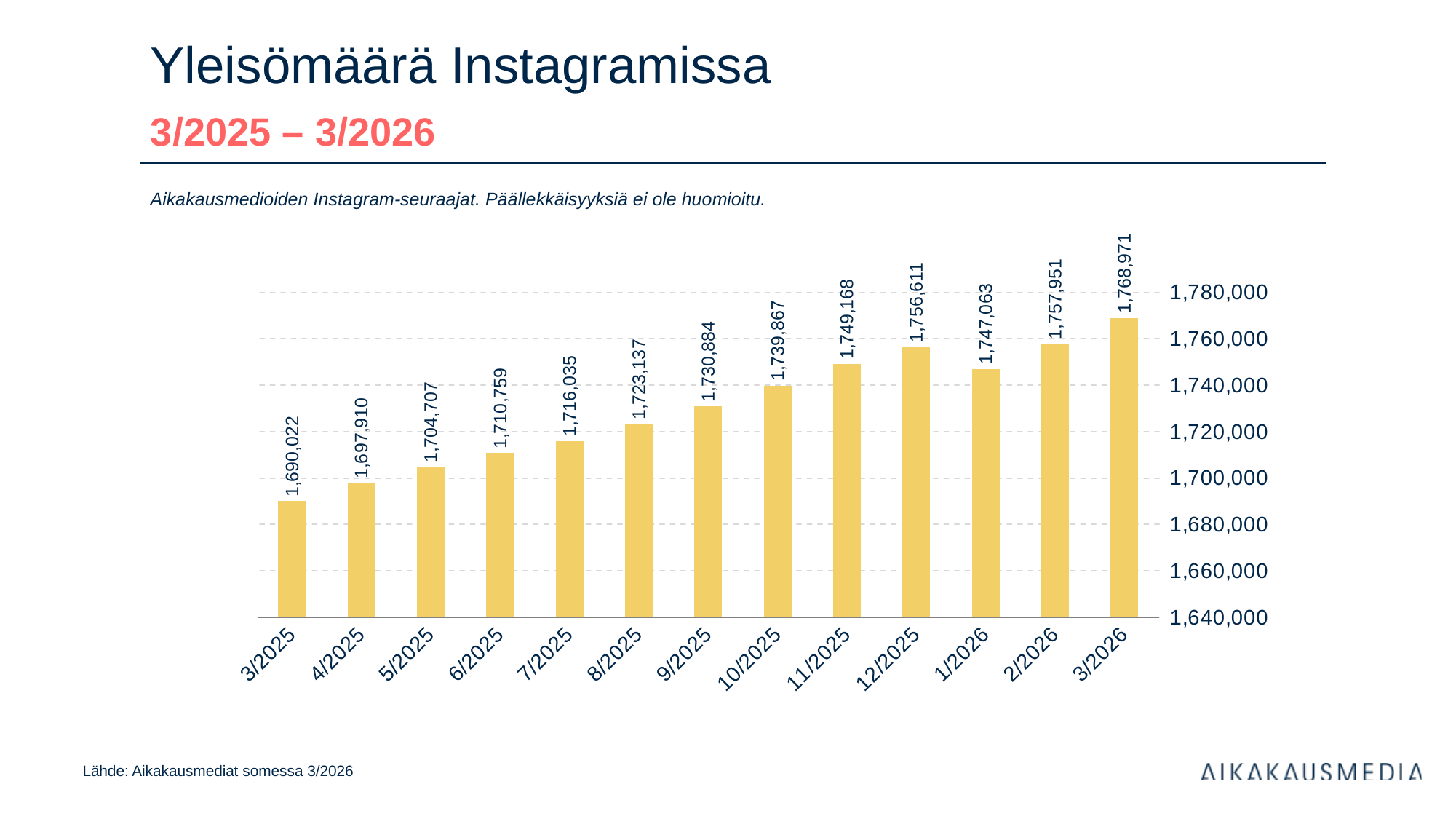

# Yleisömäärä Instagramissa 3/2025 – 3/2026
Aikakausmedioiden Instagram-seuraajat. Päällekkäisyyksiä ei ole huomioitu.

### Chart

| Category | Instagram |
|---|---|
| 3/2025 | 1690022.0 |
| 4/2025 | 1697910.0 |
| 5/2025 | 1704707.0 |
| 6/2025 | 1710759.0 |
| 7/2025 | 1716035.0 |
| 8/2025 | 1723137.0 |
| 9/2025 | 1730884.0 |
| 10/2025 | 1739867.0 |
| 11/2025 | 1749168.0 |
| 12/2025 | 1756611.0 |
| 1/2026 | 1747063.0 |
| 2/2026 | 1757951.0 |
| 3/2026 | 1768971.0 |